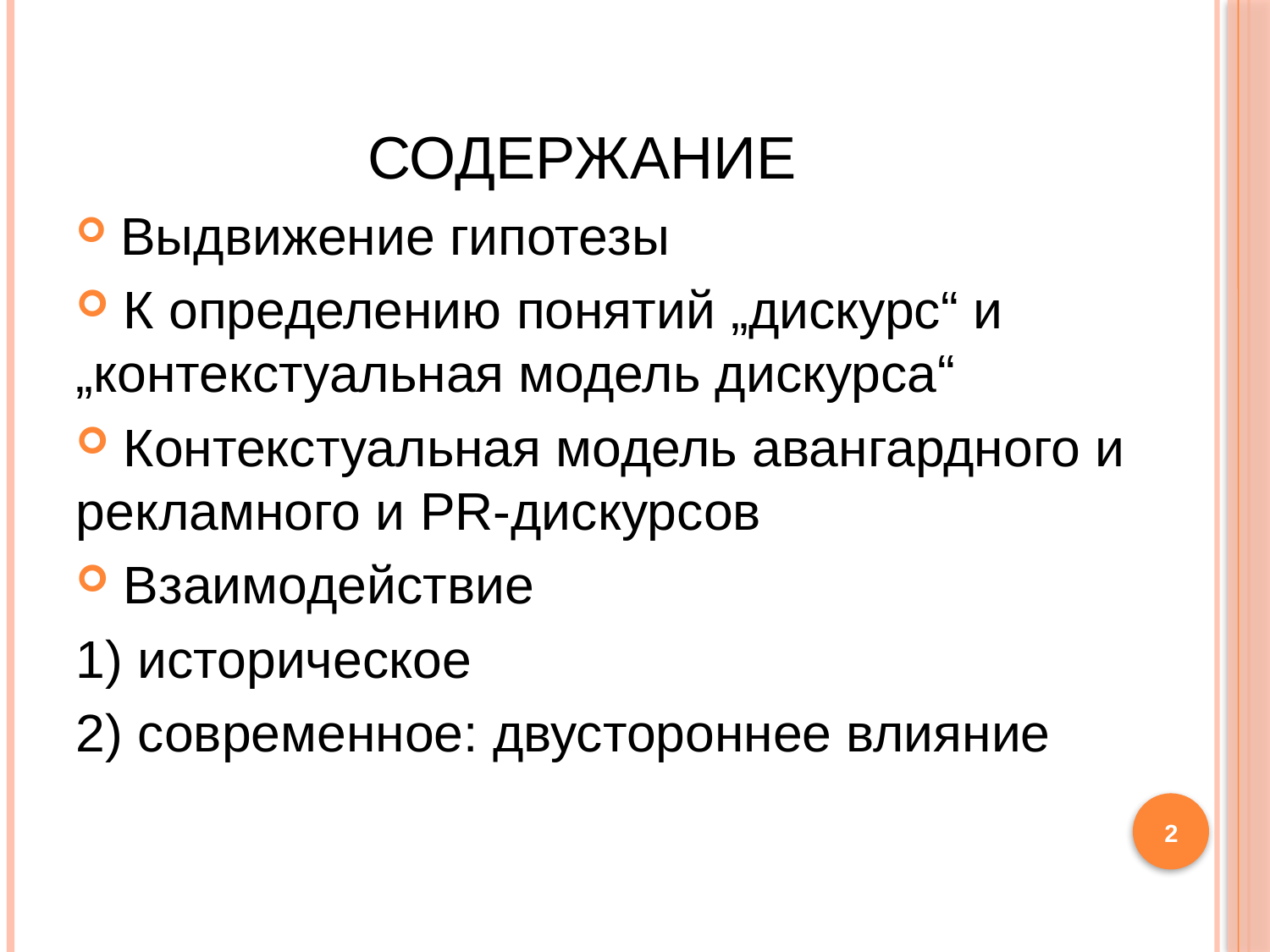

# Содержание
 Выдвижение гипотезы
 К определению понятий „дискурс“ и „контекстуальная модель дискурса“
 Контекстуальная модель авангардного и рекламного и PR-дискурсов
 Взаимодействие
1) историческое
2) современное: двустороннее влияние

2